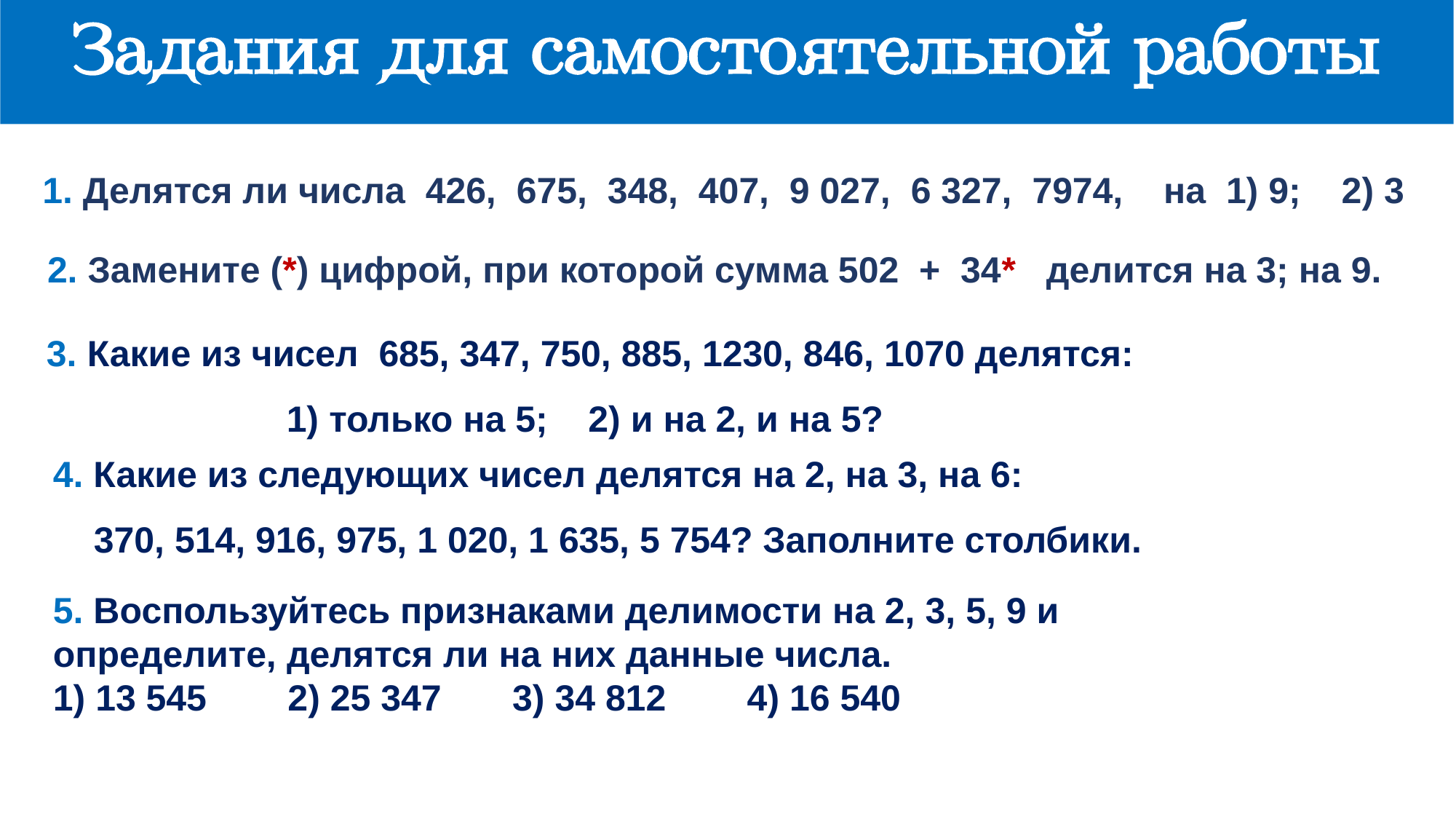

Задания для самостоятельной работы
1. Делятся ли числа  426,  675,  348,  407,  9 027,  6 327,  7974,    на  1) 9;    2) 3
2. Замените (*) цифрой, при которой сумма 502  +  34*   делится на 3; на 9.
3. Какие из чисел  685, 347, 750, 885, 1230, 846, 1070 делятся:
1) только на 5;    2) и на 2, и на 5?
4. Какие из следующих чисел делятся на 2, на 3, на 6:
    370, 514, 916, 975, 1 020, 1 635, 5 754? Заполните столбики.
5. Воспользуйтесь признаками делимости на 2, 3, 5, 9 и определите, делятся ли на них данные числа.
1) 13 545        2) 25 347       3) 34 812        4) 16 540